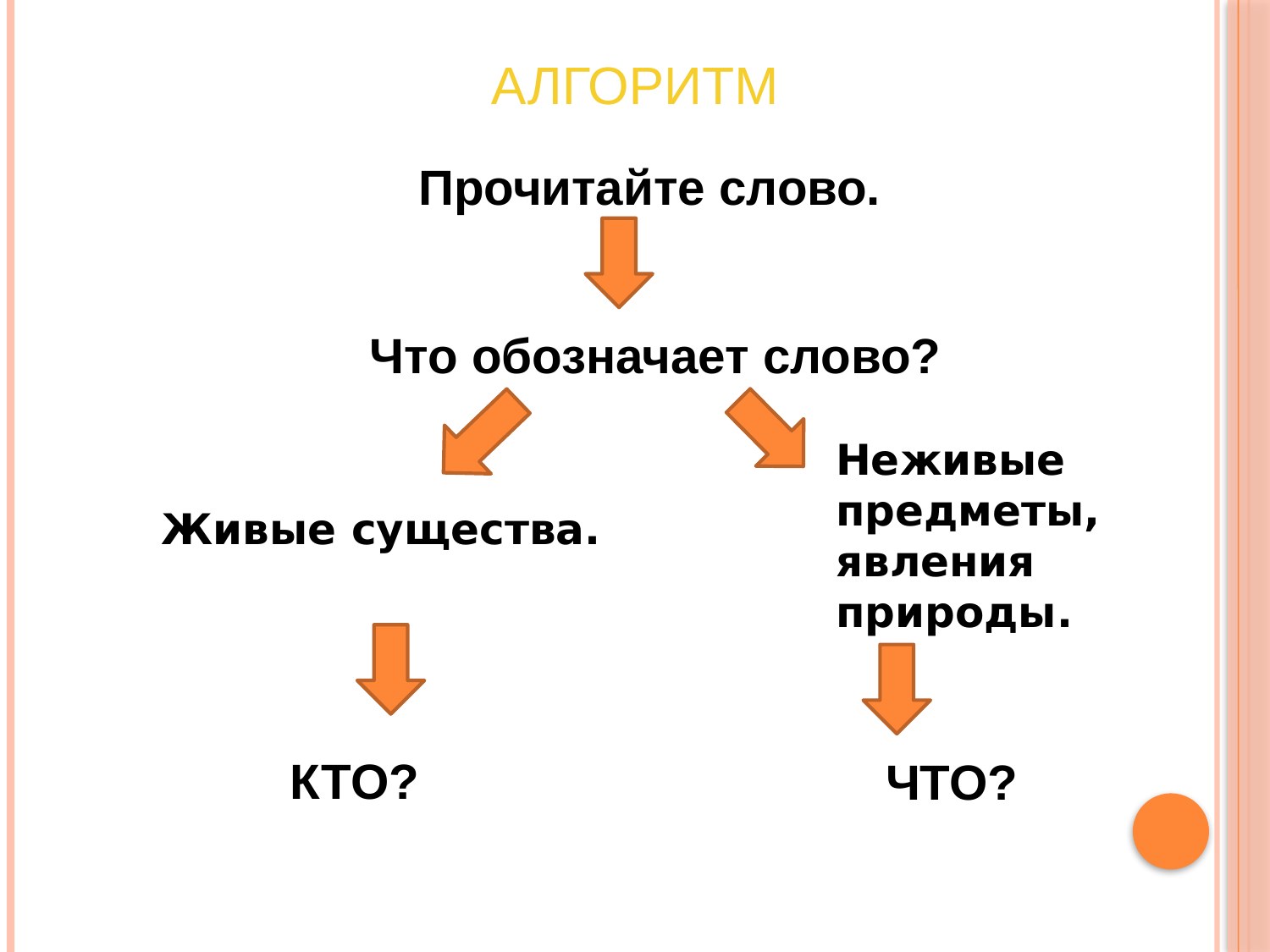

# АЛГОРИТМ

Прочитайте слово.

Что обозначает слово?

Неживые предметы, явления природы.
Живые существа.

КТО?
ЧТО?